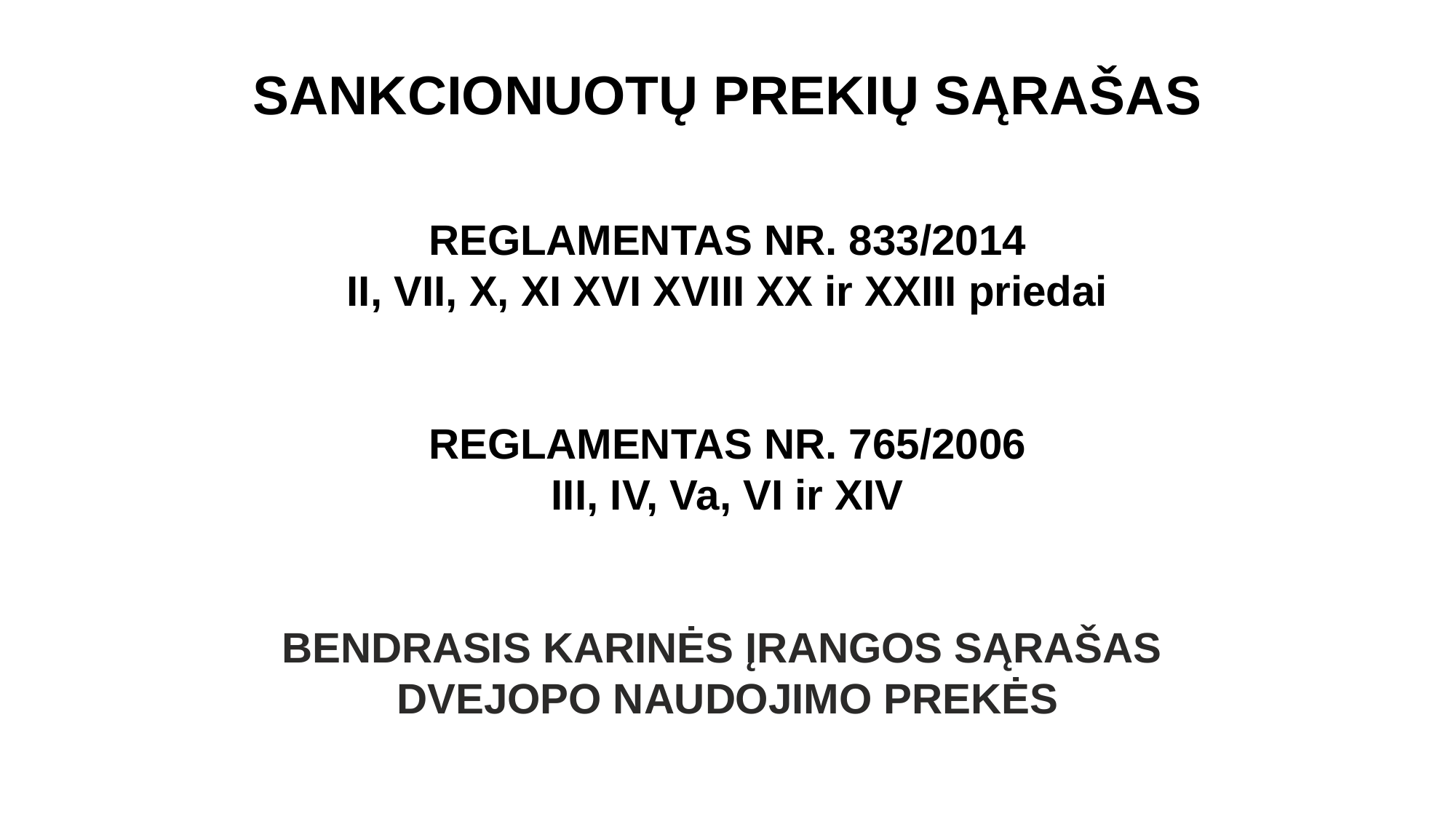

SANKCIONUOTŲ PREKIŲ SĄRAŠAS

REGLAMENTAS NR. 833/2014
II, VII, X, XI XVI XVIII XX ir XXIII priedai

REGLAMENTAS NR. 765/2006
III, IV, Va, VI ir XIV

BENDRASIS KARINĖS ĮRANGOS SĄRAŠAS
DVEJOPO NAUDOJIMO PREKĖS